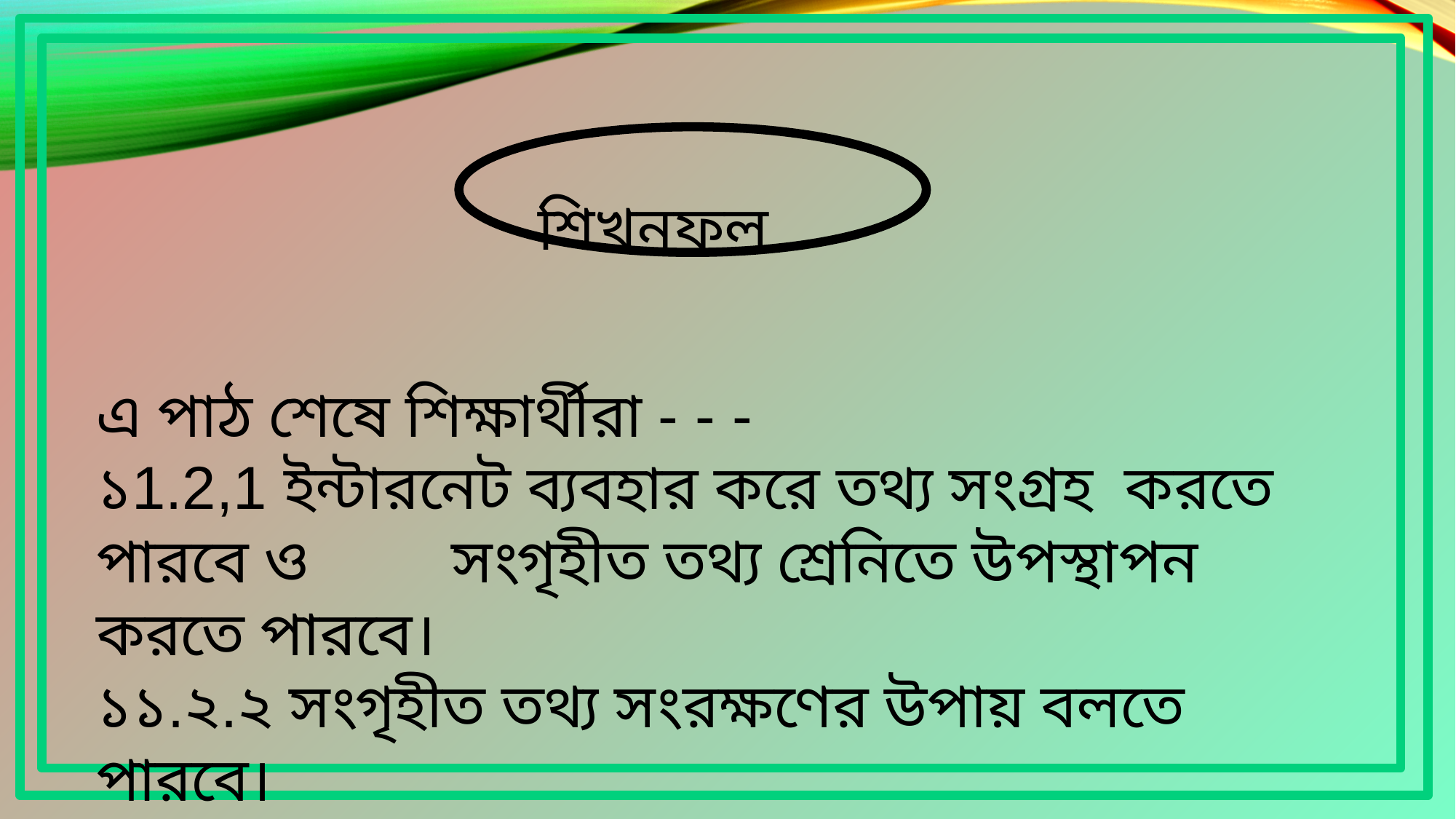

শিখনফল
এ পাঠ শেষে শিক্ষার্থীরা - - -
১1.2,1 ইন্টারনেট ব্যবহার করে তথ্য সংগ্রহ  করতে পারবে ও         সংগৃহীত তথ্য শ্রেনিতে উপস্থাপন করতে পারবে।
১১.২.২ সংগৃহীত তথ্য সংরক্ষণের উপায় বলতে পারবে।